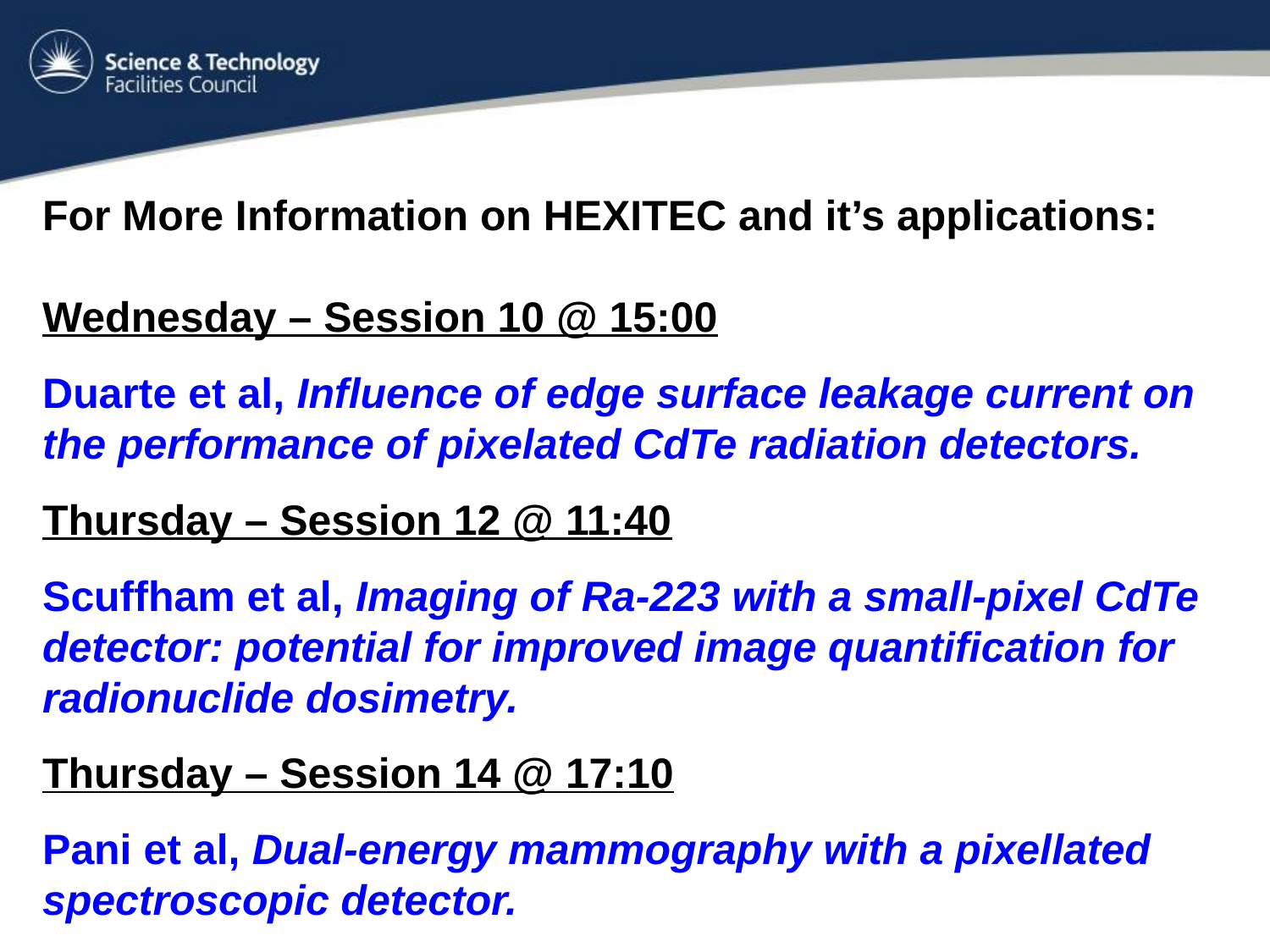

For More Information on HEXITEC and it’s applications:

Wednesday – Session 10 @ 15:00

Duarte et al, Influence of edge surface leakage current on the performance of pixelated CdTe radiation detectors.

Thursday – Session 12 @ 11:40

Scuffham et al, Imaging of Ra-223 with a small-pixel CdTe detector: potential for improved image quantification for radionuclide dosimetry.

Thursday – Session 14 @ 17:10

Pani et al, Dual-energy mammography with a pixellated spectroscopic detector.